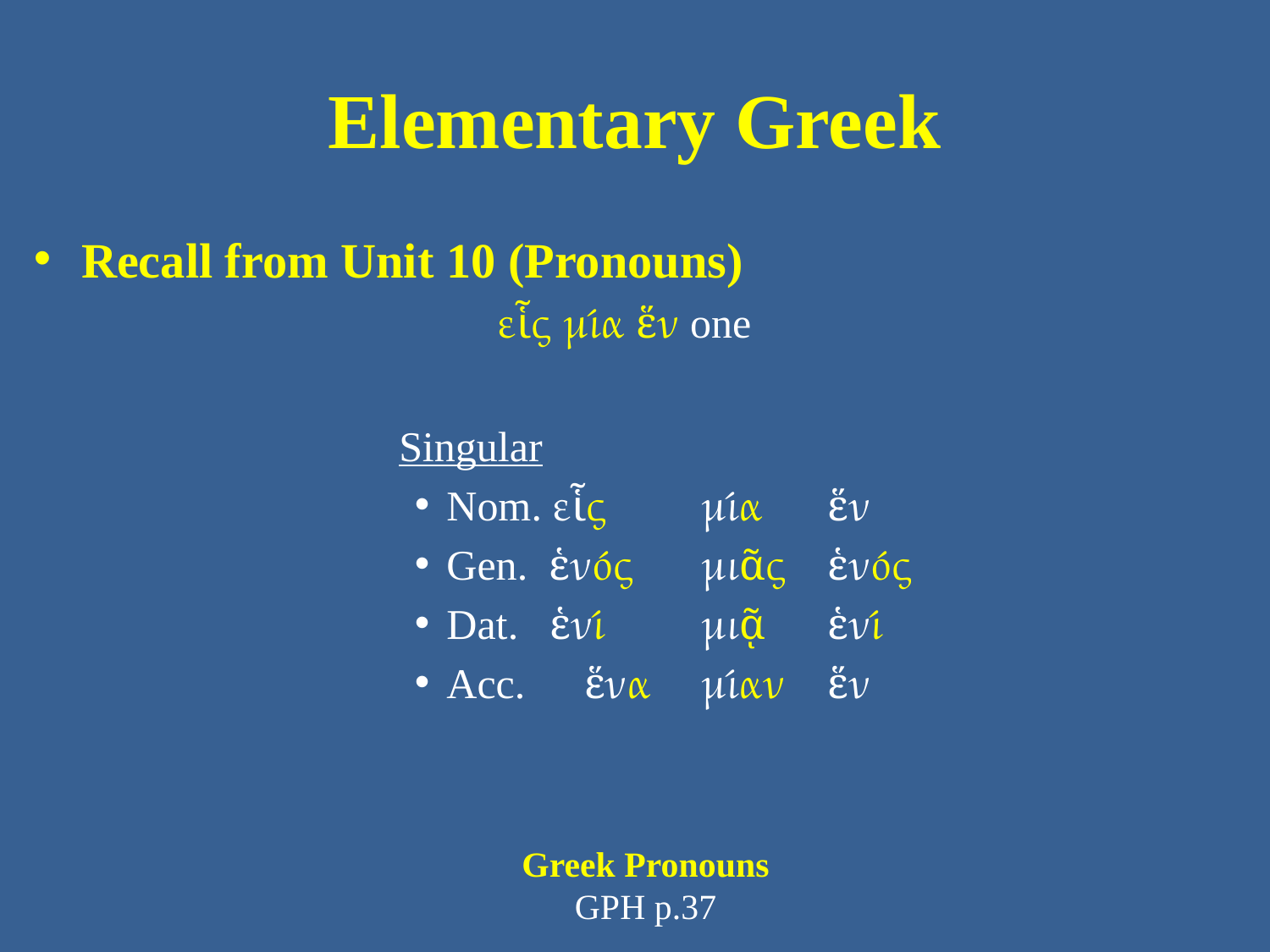

# Elementary Greek
Recall from Unit 10 (Pronouns)
εἷς μία ἕν one

Singular
Nom. εἷς 	μία 	ἕν
Gen.  ἑνός 	μιᾶς 	ἑνός
Dat.   ἑνί 	μιᾷ 	ἑνί
Acc. 	 ἕνα 	μίαν 	ἕν
Greek Pronouns
GPH p.37